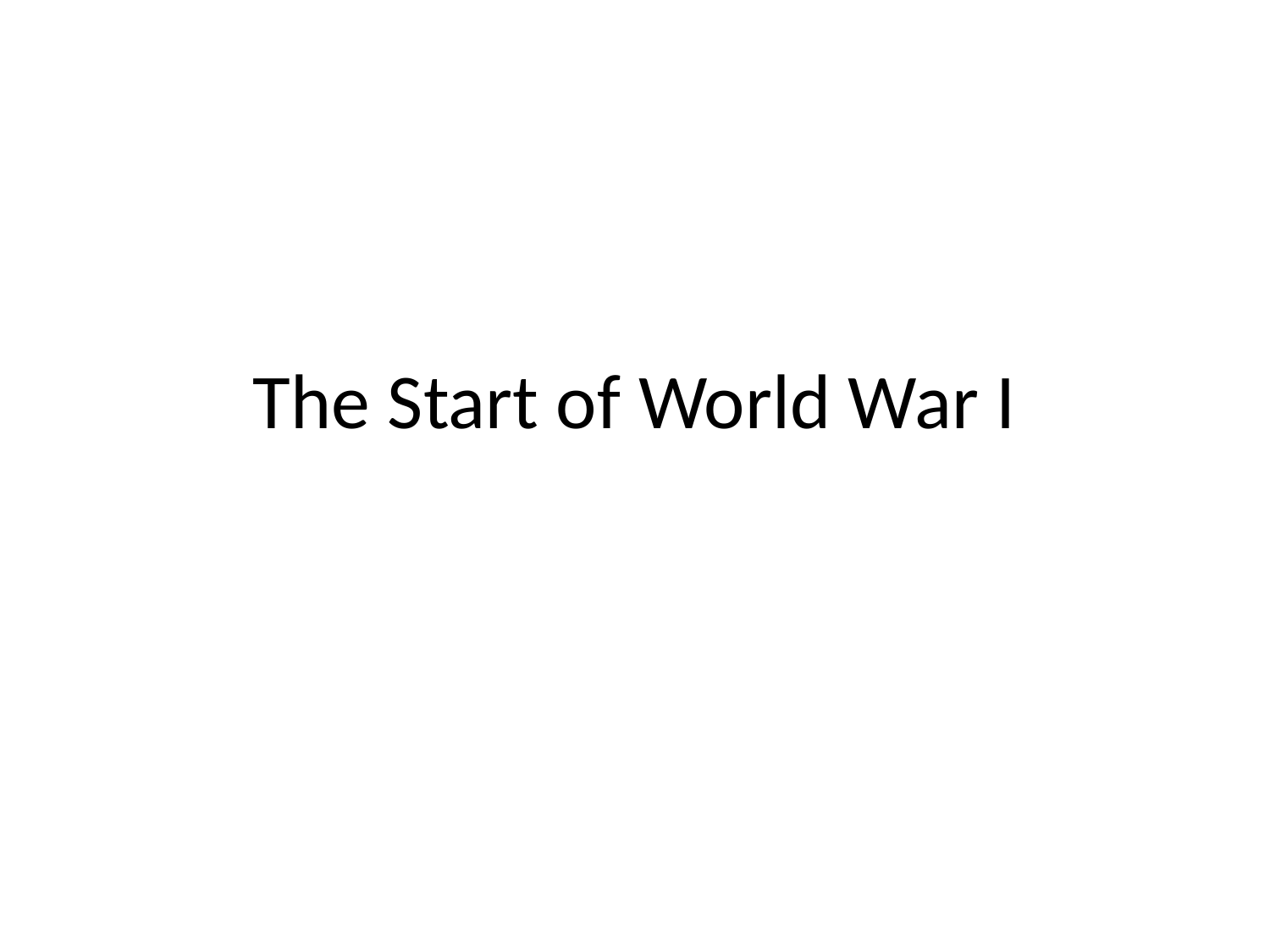

# The Start of World War I